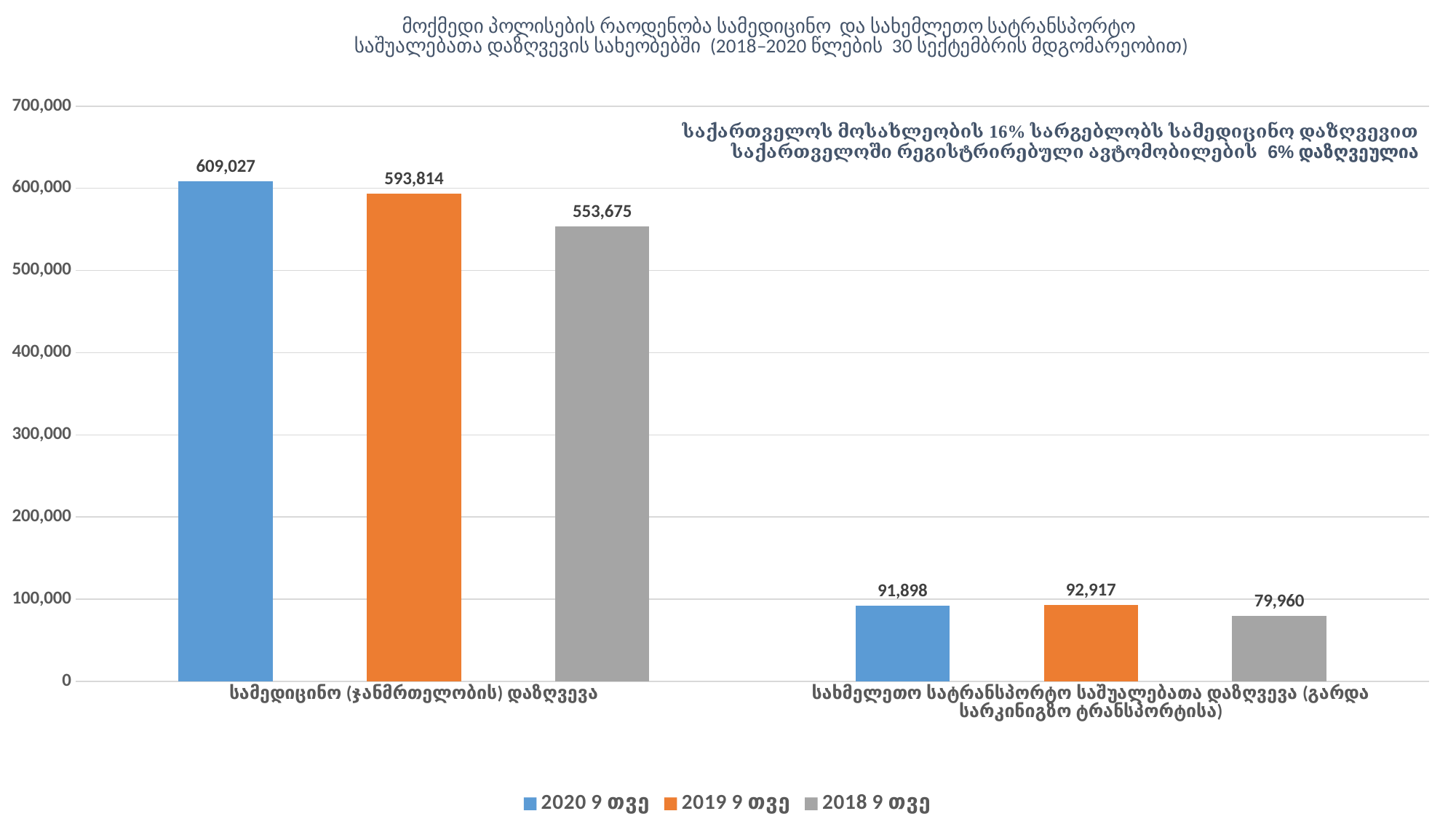

### Chart: მოქმედი პოლისების რაოდენობა სამედიცინო  და სახემლეთო სატრანსპორტო
საშუალებათა დაზღვევის სახეობებში  (2018–2020 წლების  30 სექტემბრის მდგომარეობით)

| Category | 2020 9 თვე | 2019 9 თვე | 2018 9 თვე |
|---|---|---|---|
| სამედიცინო (ჯანმრთელობის) დაზღვევა | 609027.0 | 593814.0 | 553675.0 |
| სახმელეთო სატრანსპორტო საშუალებათა დაზღვევა (გარდა სარკინიგზო ტრანსპორტისა) | 91898.0 | 92917.0 | 79960.0 |